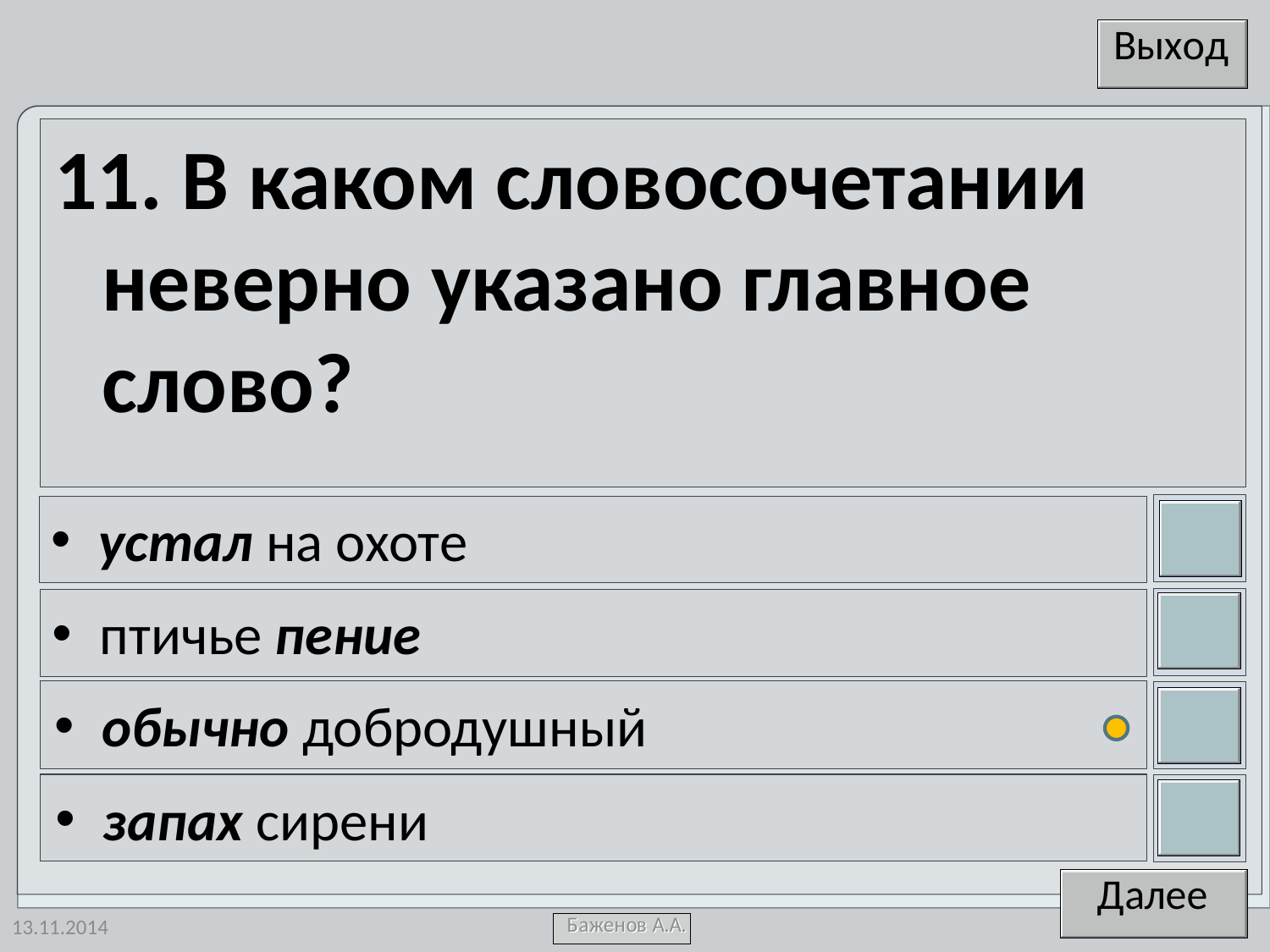

11. В каком словосочетании неверно указано главное слово?

устал на охоте
птичье пение
обычно добродушный
запах сирени
13.11.2014